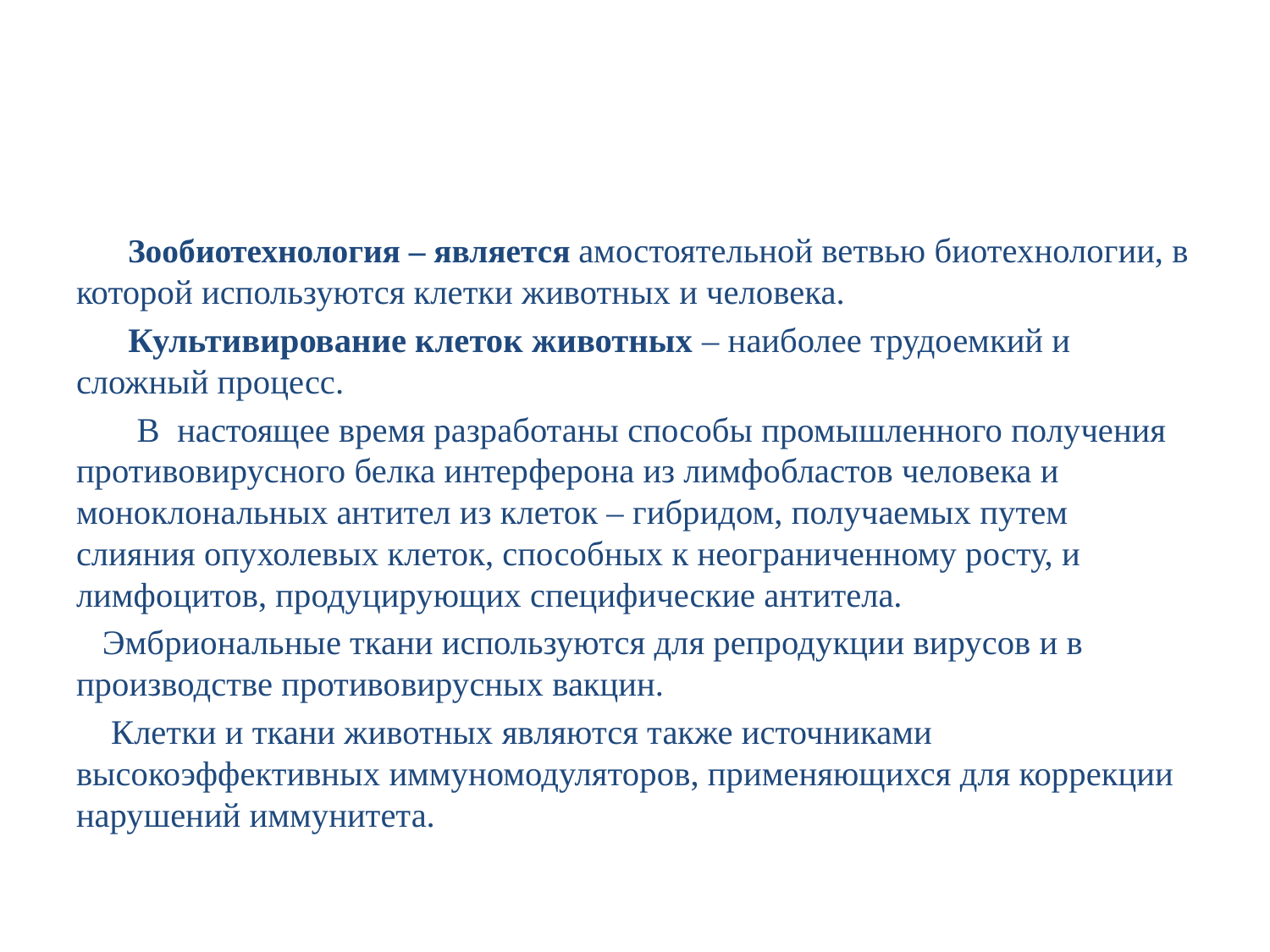

#
      Зообиотехнология – является амостоятельной ветвью биотехнологии, в которой используются клетки животных и человека.
      Культивирование клеток животных – наиболее трудоемкий и сложный процесс.
       В  настоящее время разработаны способы промышленного получения противовирусного белка интерферона из лимфобластов человека и моноклональных антител из клеток – гибридом, получаемых путем слияния опухолевых клеток, способных к неограниченному росту, и лимфоцитов, продуцирующих специфические антитела.
   Эмбриональные ткани используются для репродукции вирусов и в производстве противовирусных вакцин.
    Клетки и ткани животных являются также источниками высокоэффективных иммуномодуляторов, применяющихся для коррекции нарушений иммунитета.